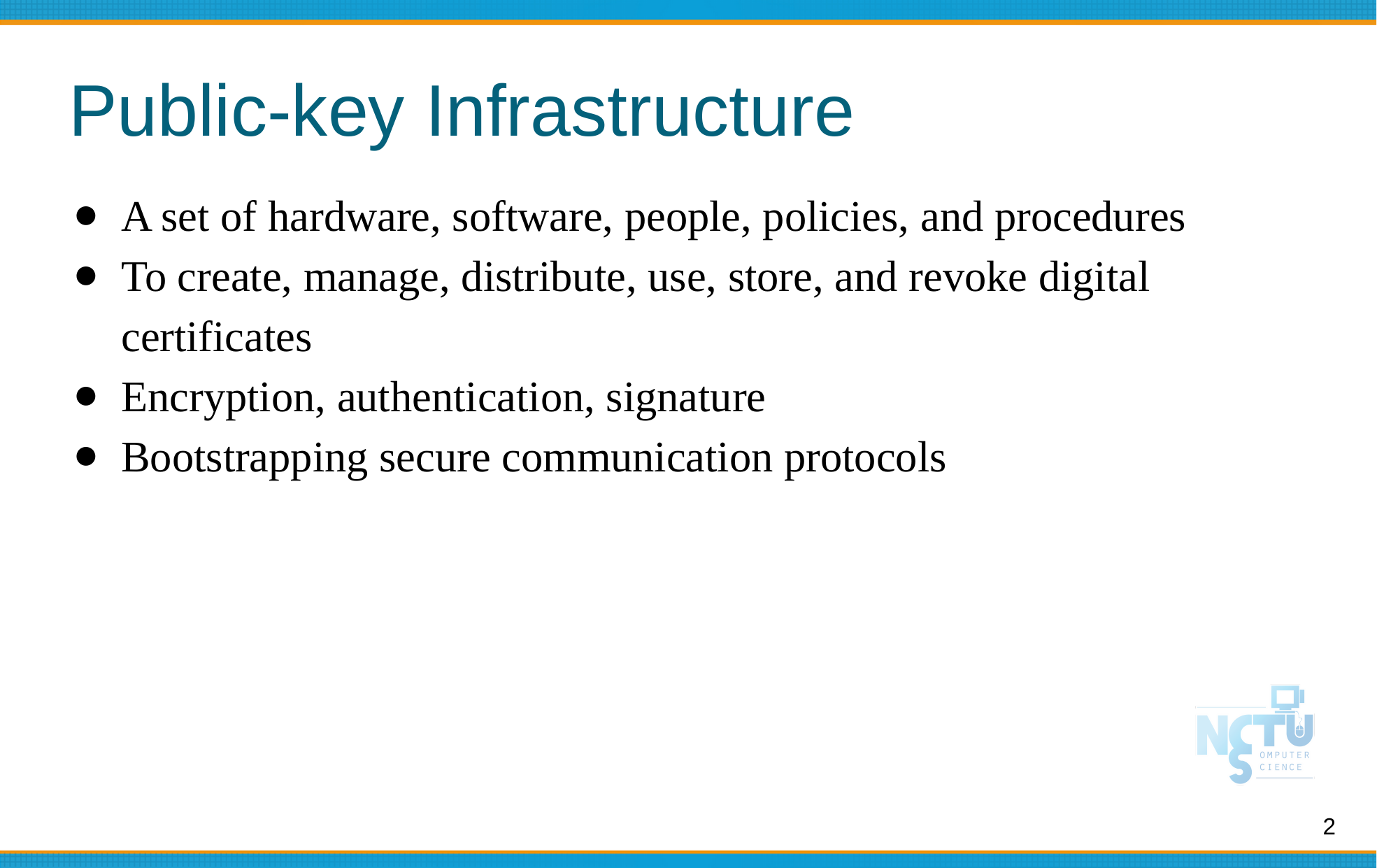

# Public-key Infrastructure
A set of hardware, software, people, policies, and procedures
To create, manage, distribute, use, store, and revoke digital certificates
Encryption, authentication, signature
Bootstrapping secure communication protocols
2